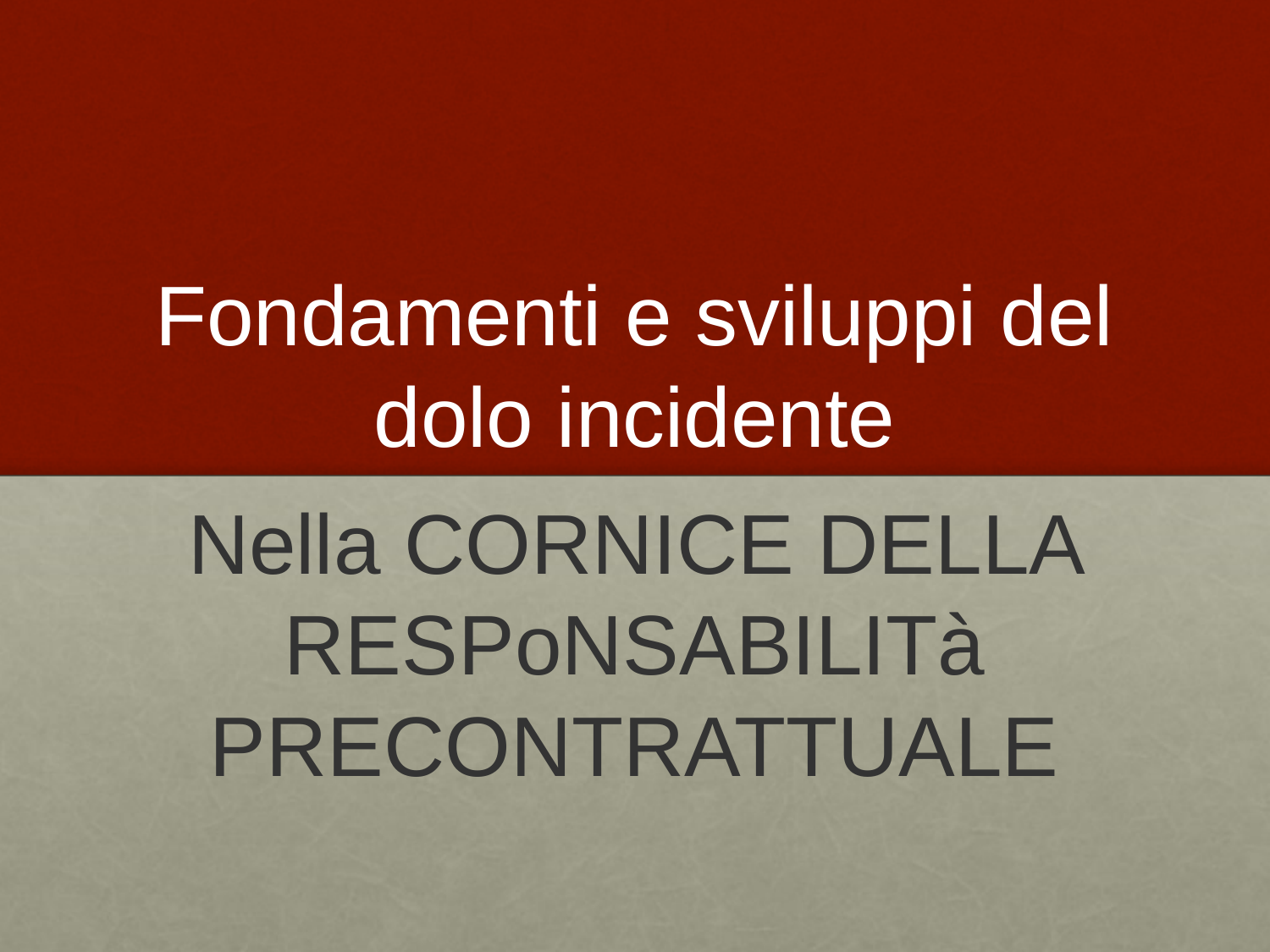

# Fondamenti e sviluppi del dolo incidente
Nella CORNICE DELLA RESPoNSABILITà PRECONTRATTUALE